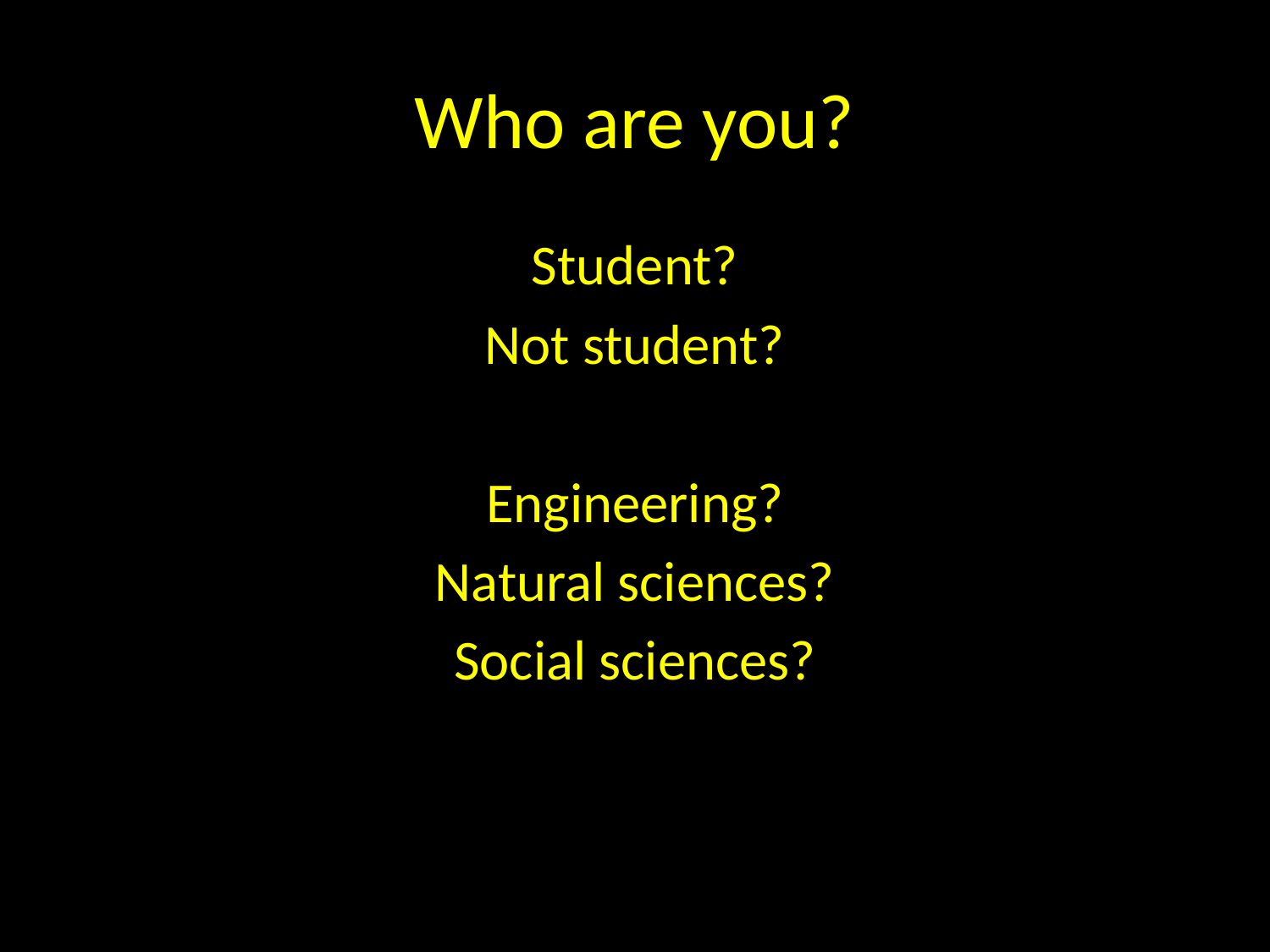

# Who are you?
Student?
Not student?

Engineering?
Natural sciences?
Social sciences?